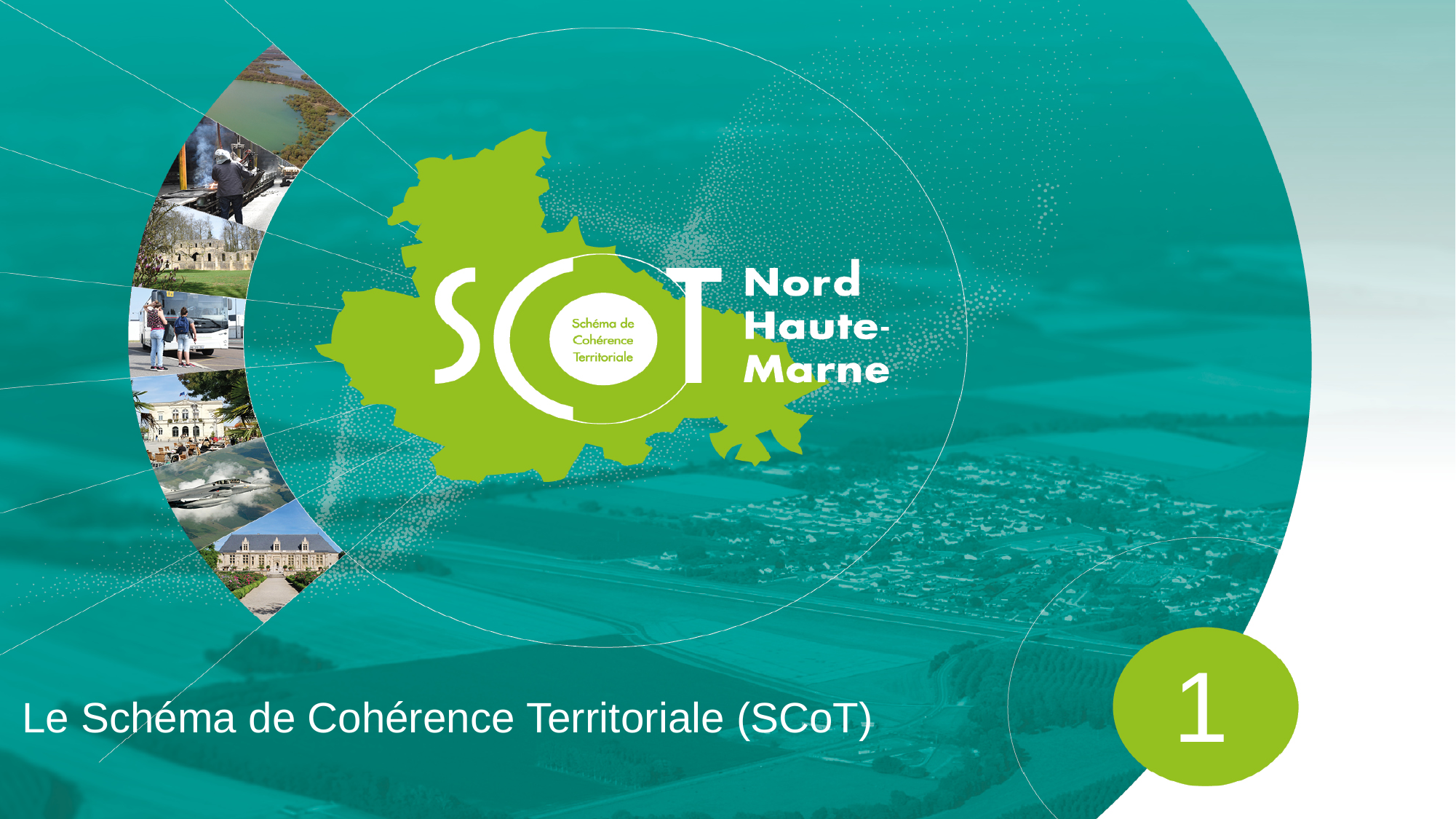

1
Le Schéma de Cohérence Territoriale (SCoT)